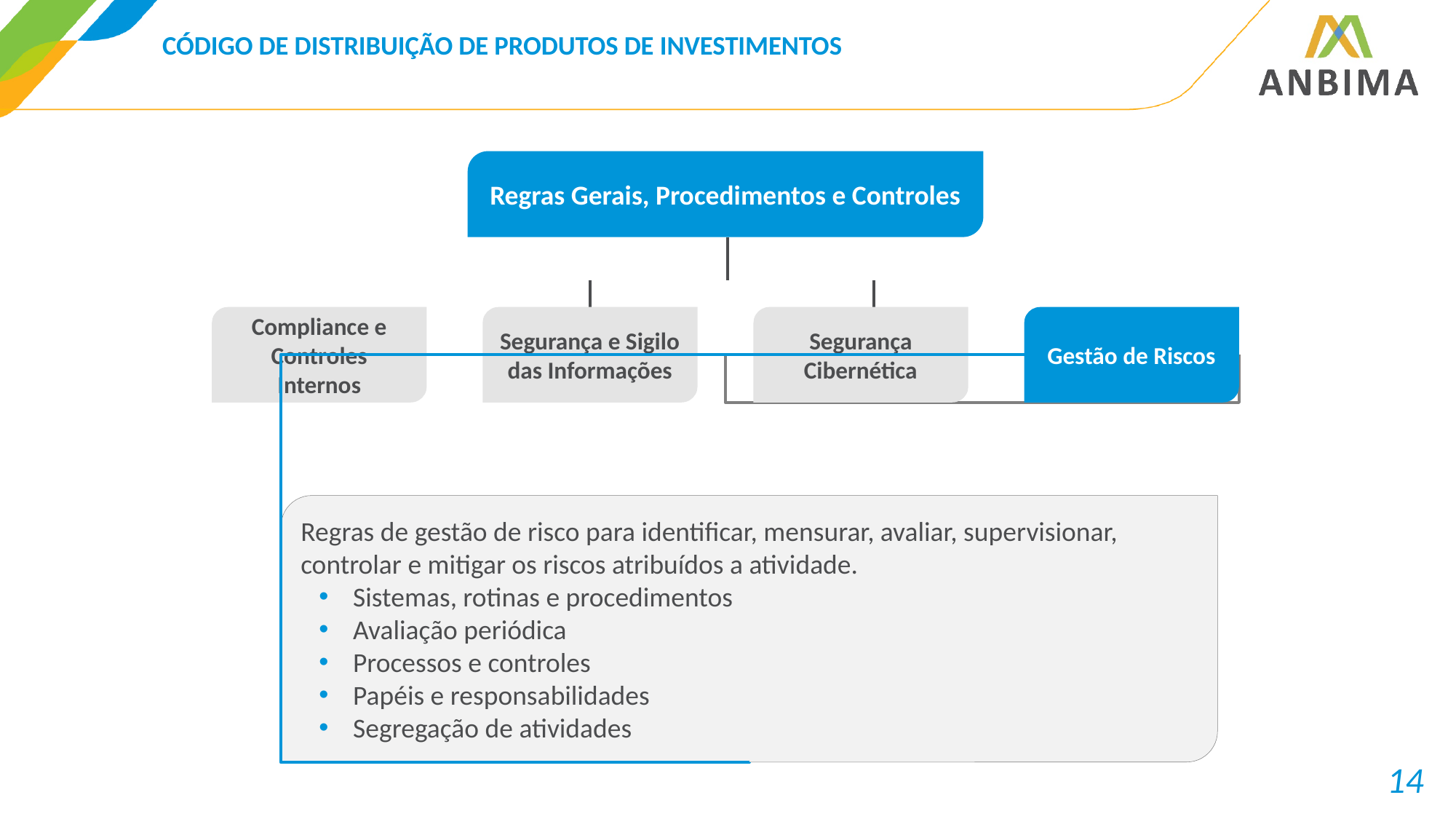

# CÓDIGO DE DISTRIBUIÇÃO DE PRODUTOS DE INVESTIMENTOS
Regras Gerais, Procedimentos e Controles
Compliance e Controles Internos
Segurança e Sigilo das Informações
Segurança Cibernética
Gestão de Riscos
Regras de gestão de risco para identificar, mensurar, avaliar, supervisionar, controlar e mitigar os riscos atribuídos a atividade.
Sistemas, rotinas e procedimentos
Avaliação periódica
Processos e controles
Papéis e responsabilidades
Segregação de atividades
14